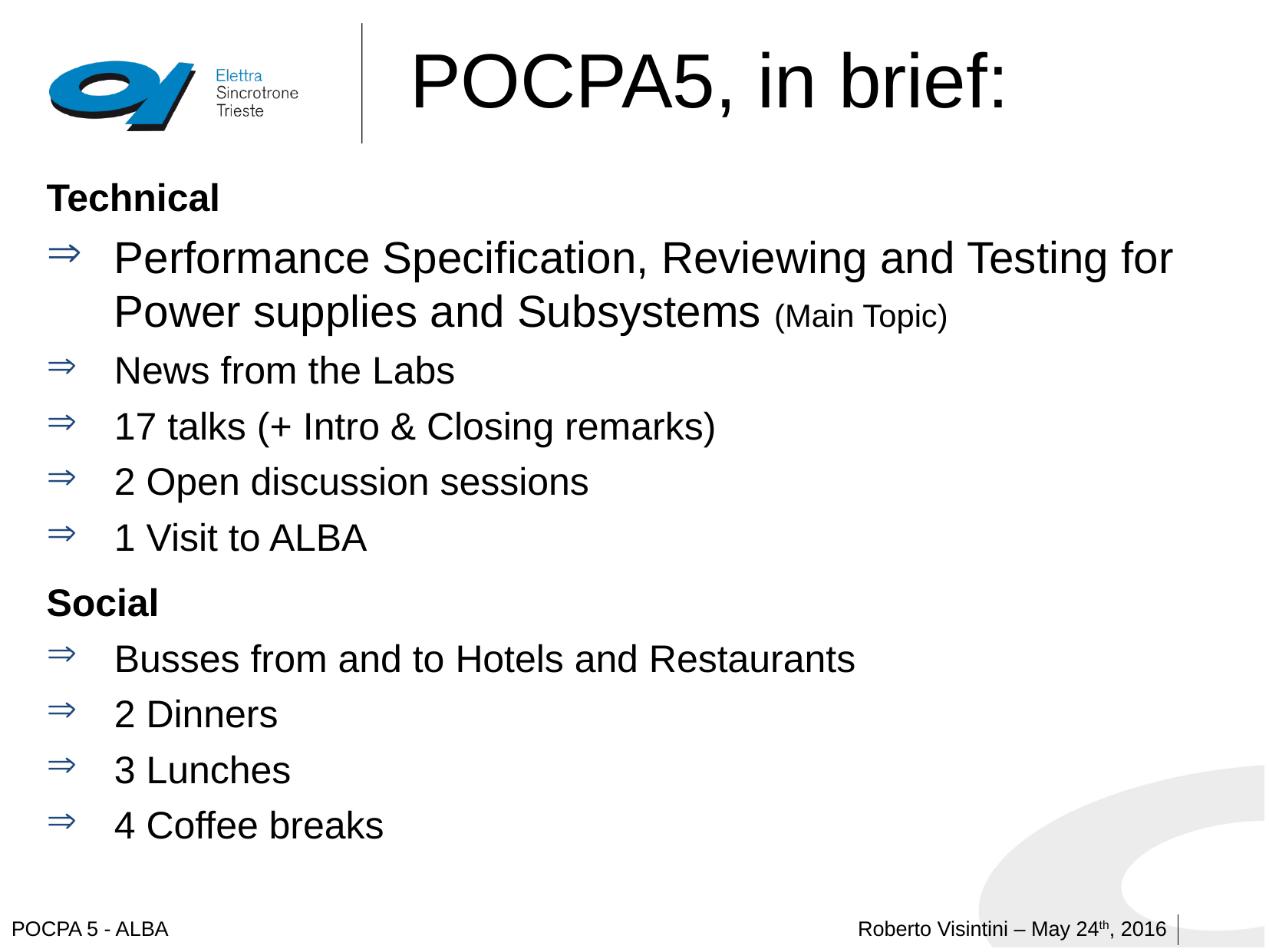

# POCPA5, in brief:
Technical
Performance Specification, Reviewing and Testing for Power supplies and Subsystems (Main Topic)
News from the Labs
17 talks (+ Intro & Closing remarks)
2 Open discussion sessions
1 Visit to ALBA
Social
Busses from and to Hotels and Restaurants
2 Dinners
3 Lunches
4 Coffee breaks